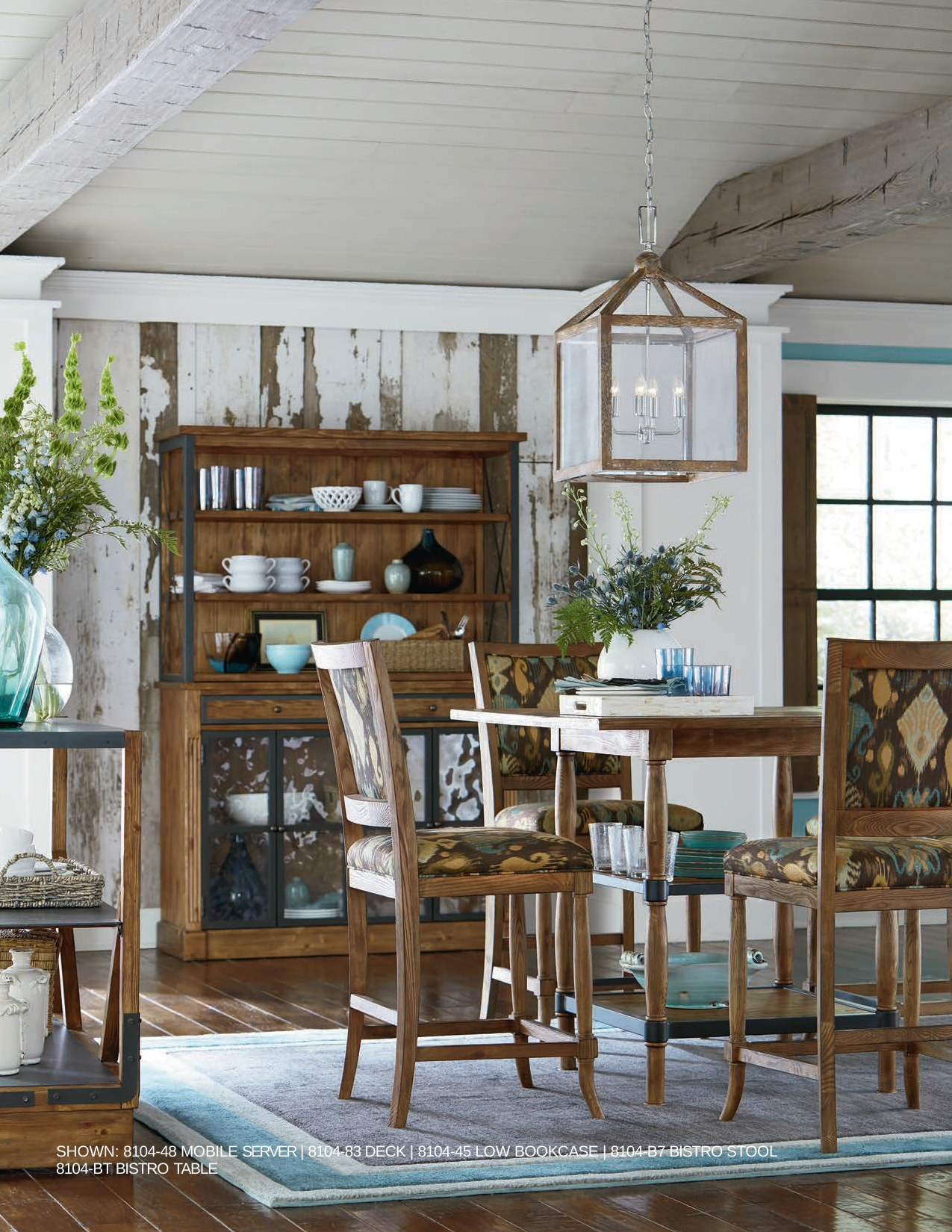

SHOWN: 8104-48 MOBILE SERVER | 8104-83 DECK | 8104-45 LOW BOOKCASE | 8104-B7 BISTRO STOOL  8104-BT BISTRO TABLE